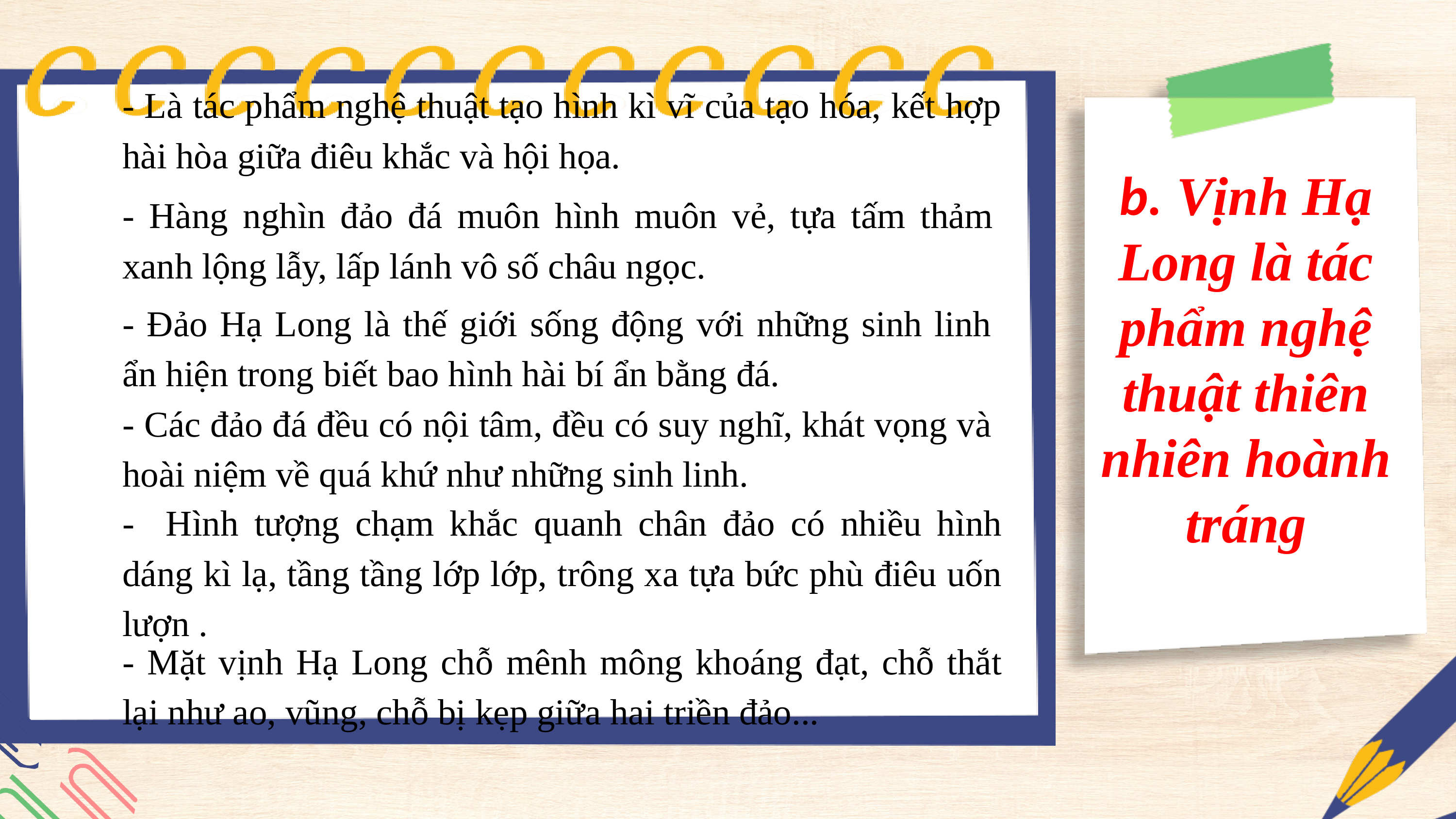

- Là tác phẩm nghệ thuật tạo hình kì vĩ của tạo hóa, kết hợp hài hòa giữa điêu khắc và hội họa.
b. Vịnh Hạ Long là tác phẩm nghệ thuật thiên nhiên hoành tráng

- Hàng nghìn đảo đá muôn hình muôn vẻ, tựa tấm thảm xanh lộng lẫy, lấp lánh vô số châu ngọc.
- Đảo Hạ Long là thế giới sống động với những sinh linh ẩn hiện trong biết bao hình hài bí ẩn bằng đá.
- Các đảo đá đều có nội tâm, đều có suy nghĩ, khát vọng và hoài niệm về quá khứ như những sinh linh.
-  Hình tượng chạm khắc quanh chân đảo có nhiều hình dáng kì lạ, tầng tầng lớp lớp, trông xa tựa bức phù điêu uốn lượn .

- Mặt vịnh Hạ Long chỗ mênh mông khoáng đạt, chỗ thắt lại như ao, vũng, chỗ bị kẹp giữa hai triền đảo...